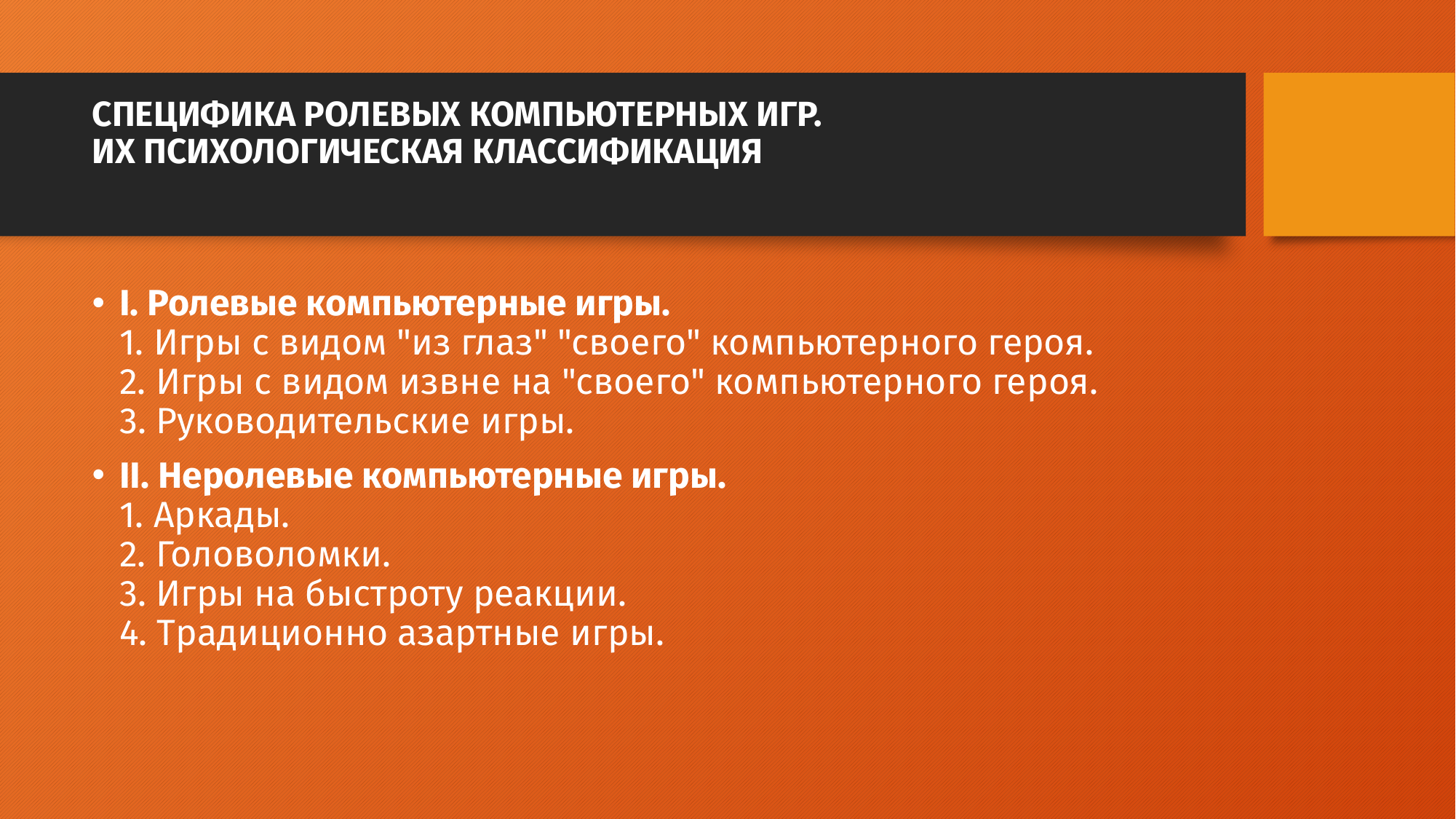

# СПЕЦИФИКА РОЛЕВЫХ КОМПЬЮТЕРНЫХ ИГР. ИХ ПСИХОЛОГИЧЕСКАЯ КЛАССИФИКАЦИЯ
I. Ролевые компьютерные игры.
1. Игры с видом "из глаз" "своего" компьютерного героя.
2. Игры с видом извне на "своего" компьютерного героя.
3. Руководительские игры.
II. Неролевые компьютерные игры.
1. Аркады.
2. Головоломки.
3. Игры на быстроту реакции.
4. Традиционно азартные игры.